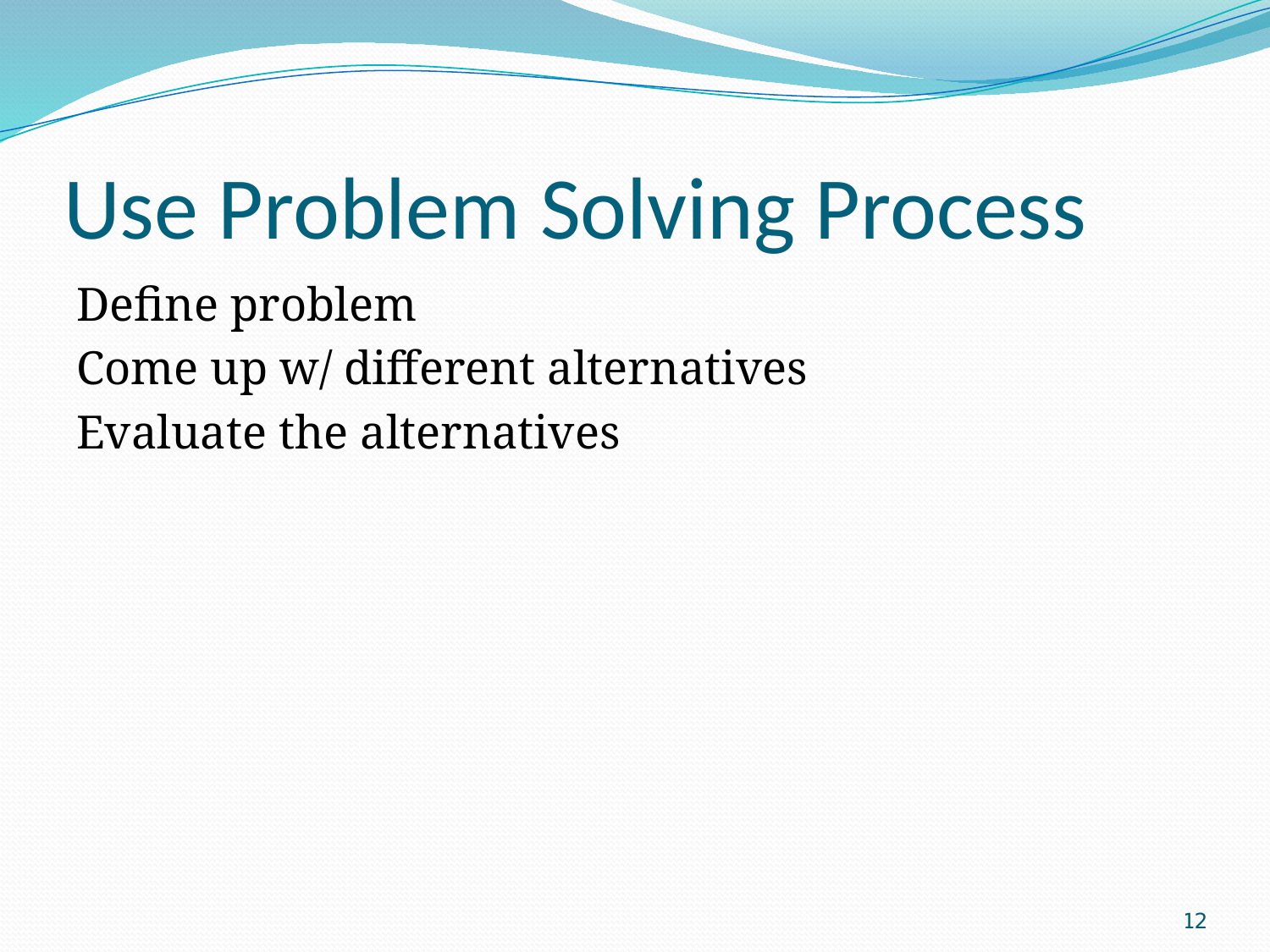

# Use Problem Solving Process
Define problem
Come up w/ different alternatives
Evaluate the alternatives
12